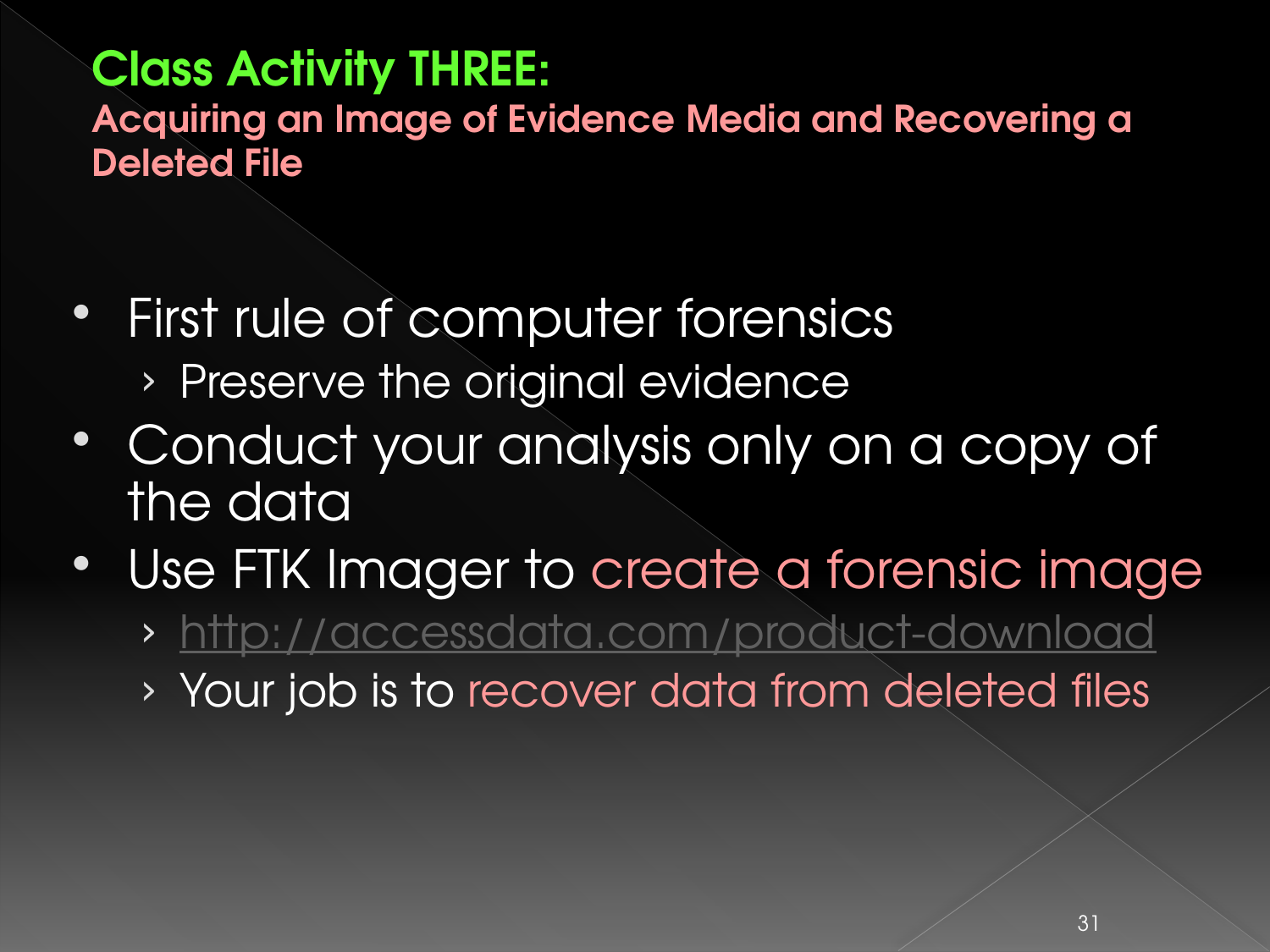

# Class Activity THREE: Acquiring an Image of Evidence Media and Recovering a Deleted File
First rule of computer forensics
Preserve the original evidence
Conduct your analysis only on a copy of the data
Use FTK Imager to create a forensic image
http://accessdata.com/product-download
Your job is to recover data from deleted files

31